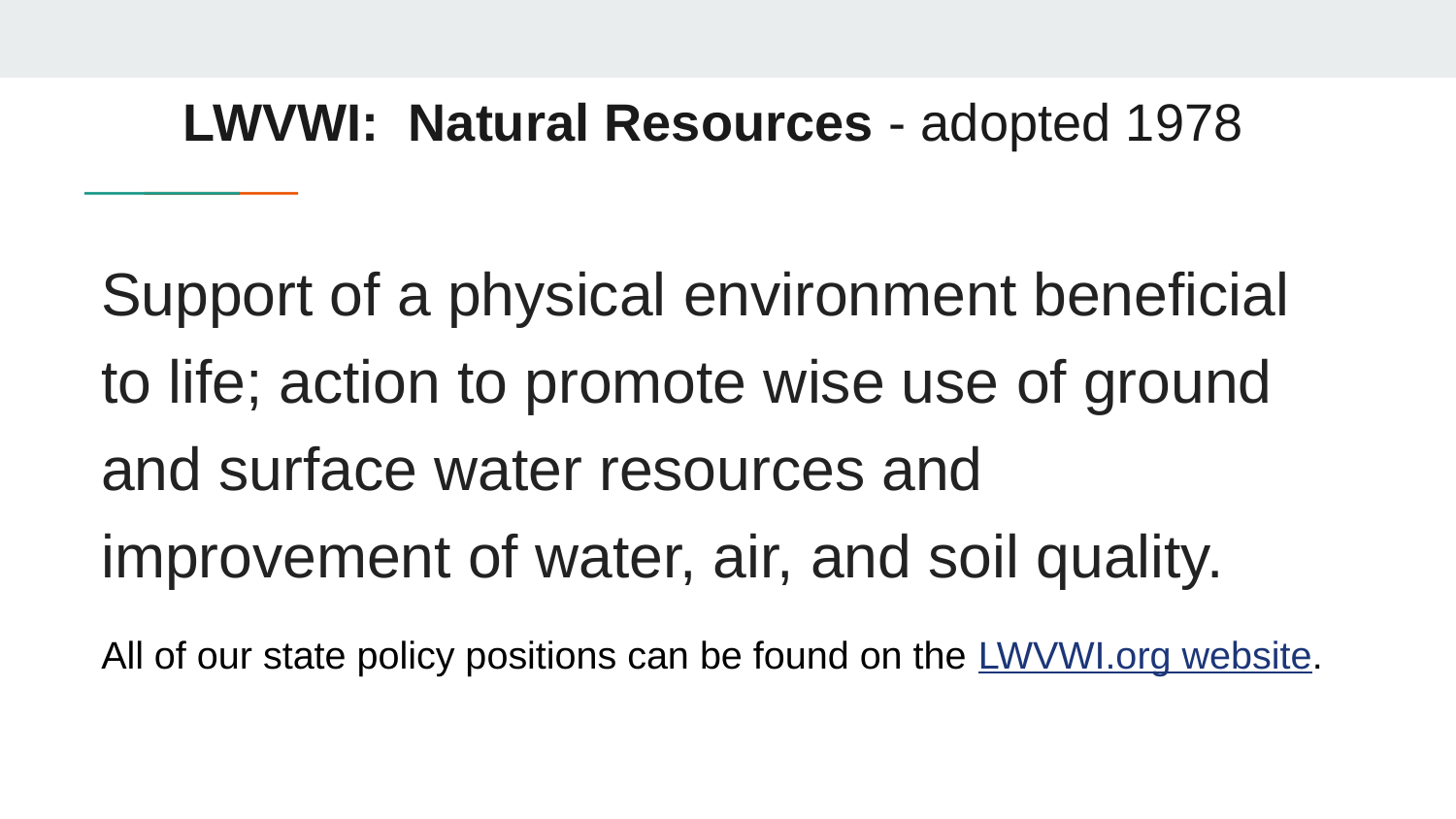

# LWVWI:  Natural Resources - adopted 1978
Support of a physical environment beneficial to life; action to promote wise use of ground and surface water resources and improvement of water, air, and soil quality.
All of our state policy positions can be found on the LWVWI.org website.